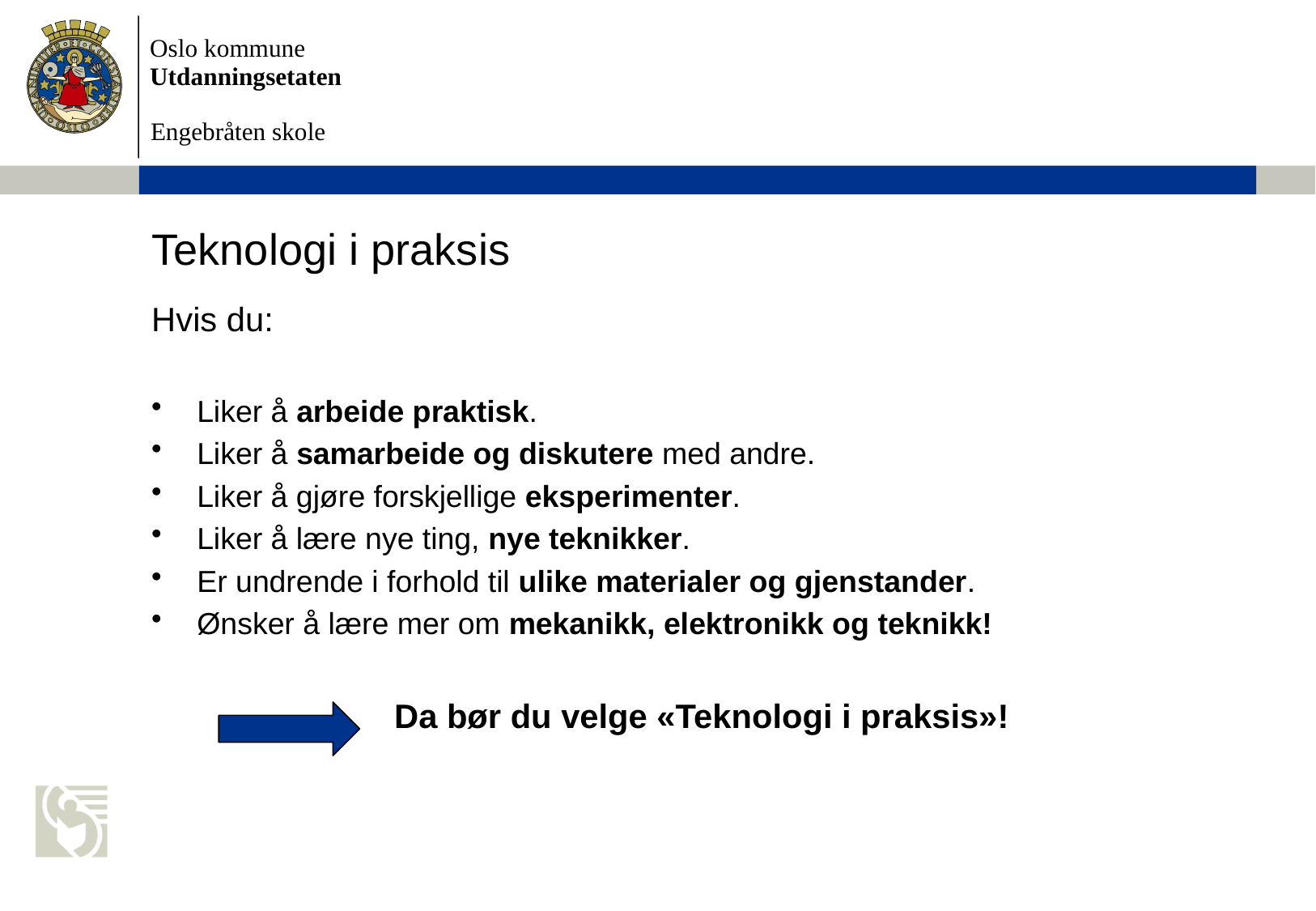

# Teknologi i praksis
Hvis du:

Liker å arbeide praktisk.
Liker å samarbeide og diskutere med andre.
Liker å gjøre forskjellige eksperimenter.
Liker å lære nye ting, nye teknikker.
Er undrende i forhold til ulike materialer og gjenstander.
Ønsker å lære mer om mekanikk, elektronikk og teknikk!

		Da bør du velge «Teknologi i praksis»!